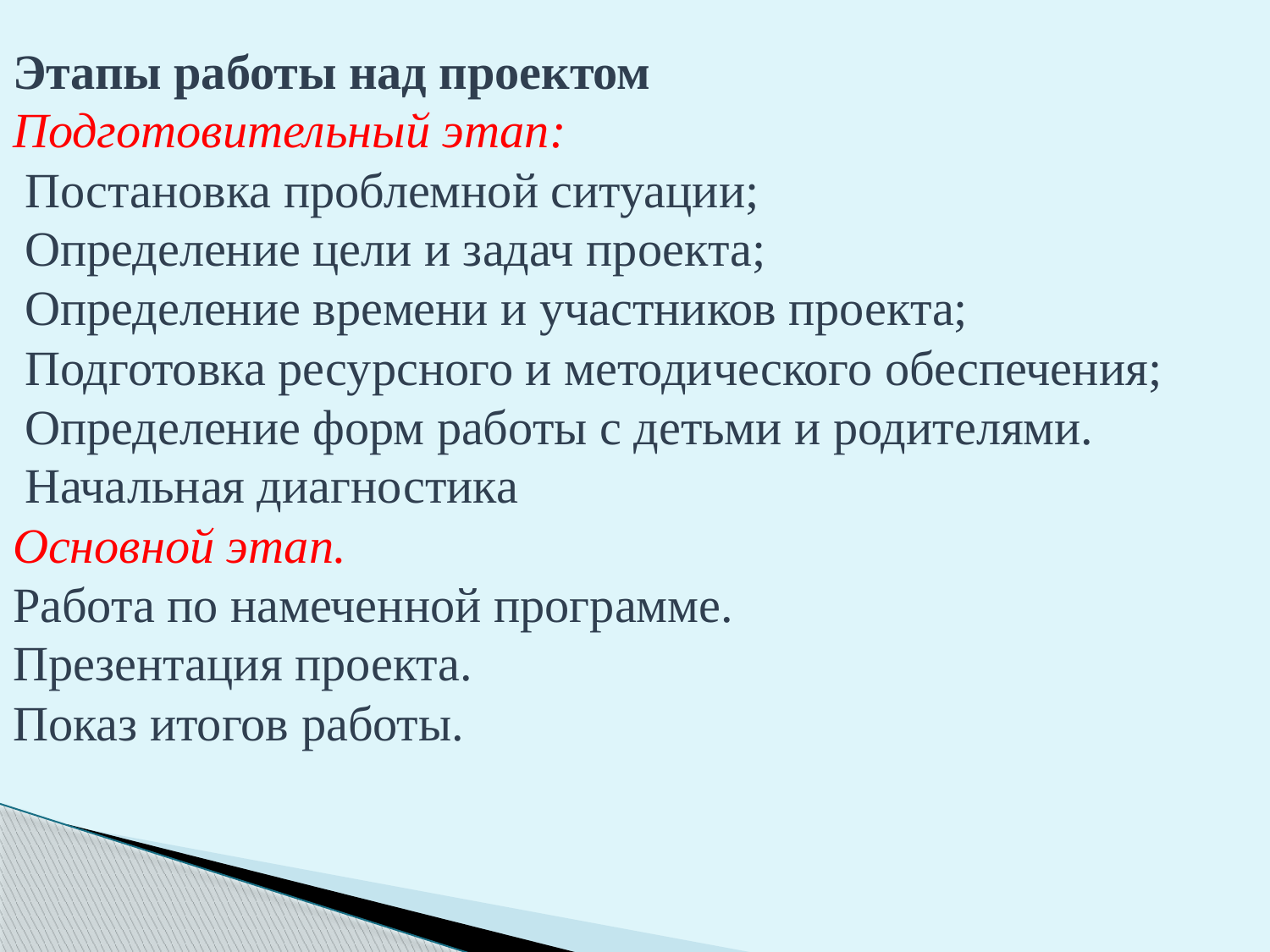

Этапы работы над проектом
Подготовительный этап:
 Постановка проблемной ситуации;
 Определение цели и задач проекта;
 Определение времени и участников проекта;
 Подготовка ресурсного и методического обеспечения;
 Определение форм работы с детьми и родителями.
 Начальная диагностика
Основной этап.
Работа по намеченной программе.
Презентация проекта.
Показ итогов работы.